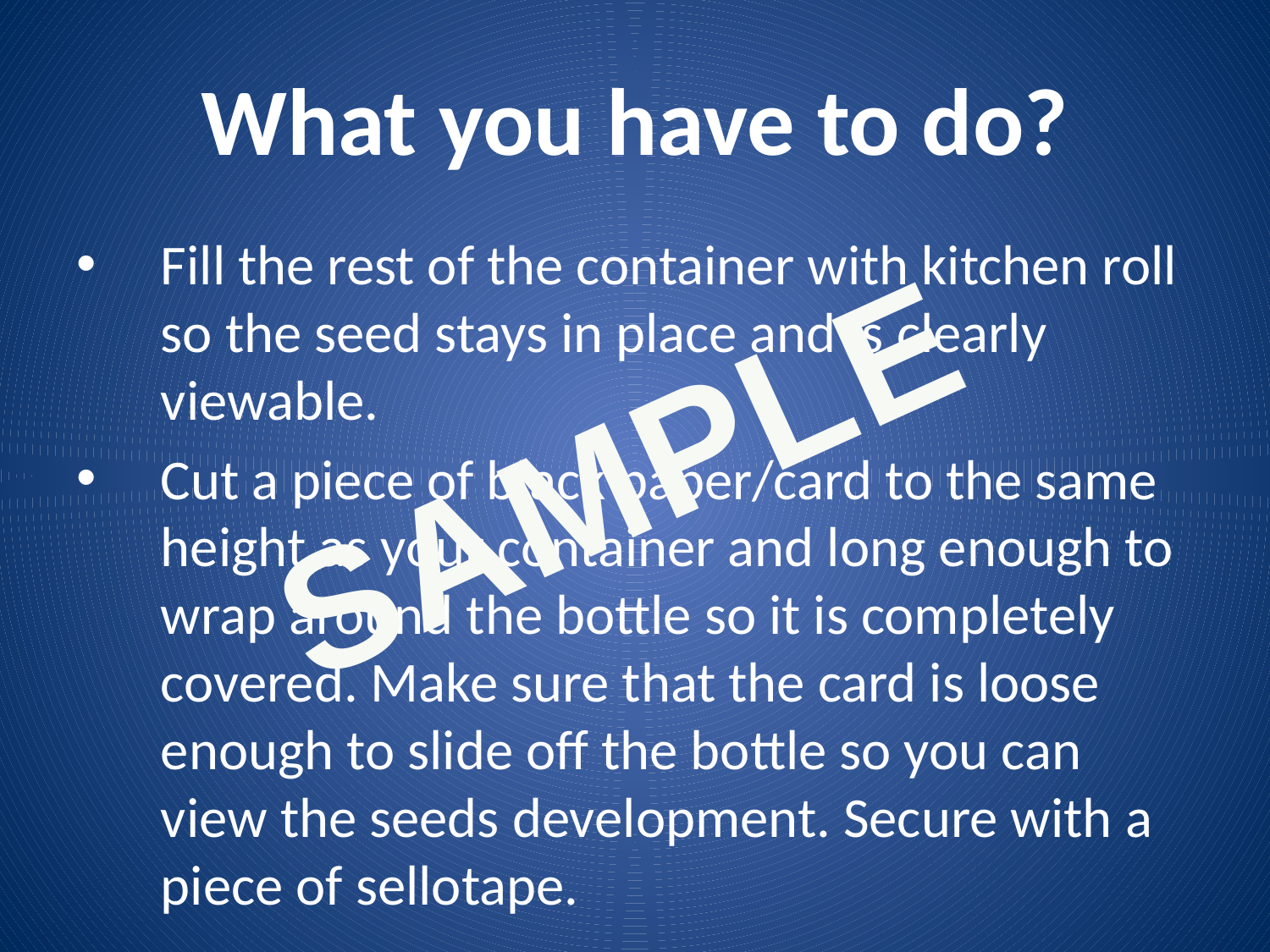

# What you have to do?
Fill the rest of the container with kitchen roll so the seed stays in place and is clearly viewable.
Cut a piece of black paper/card to the same height as your container and long enough to wrap around the bottle so it is completely covered. Make sure that the card is loose enough to slide off the bottle so you can view the seeds development. Secure with a piece of sellotape.
SAMPLE